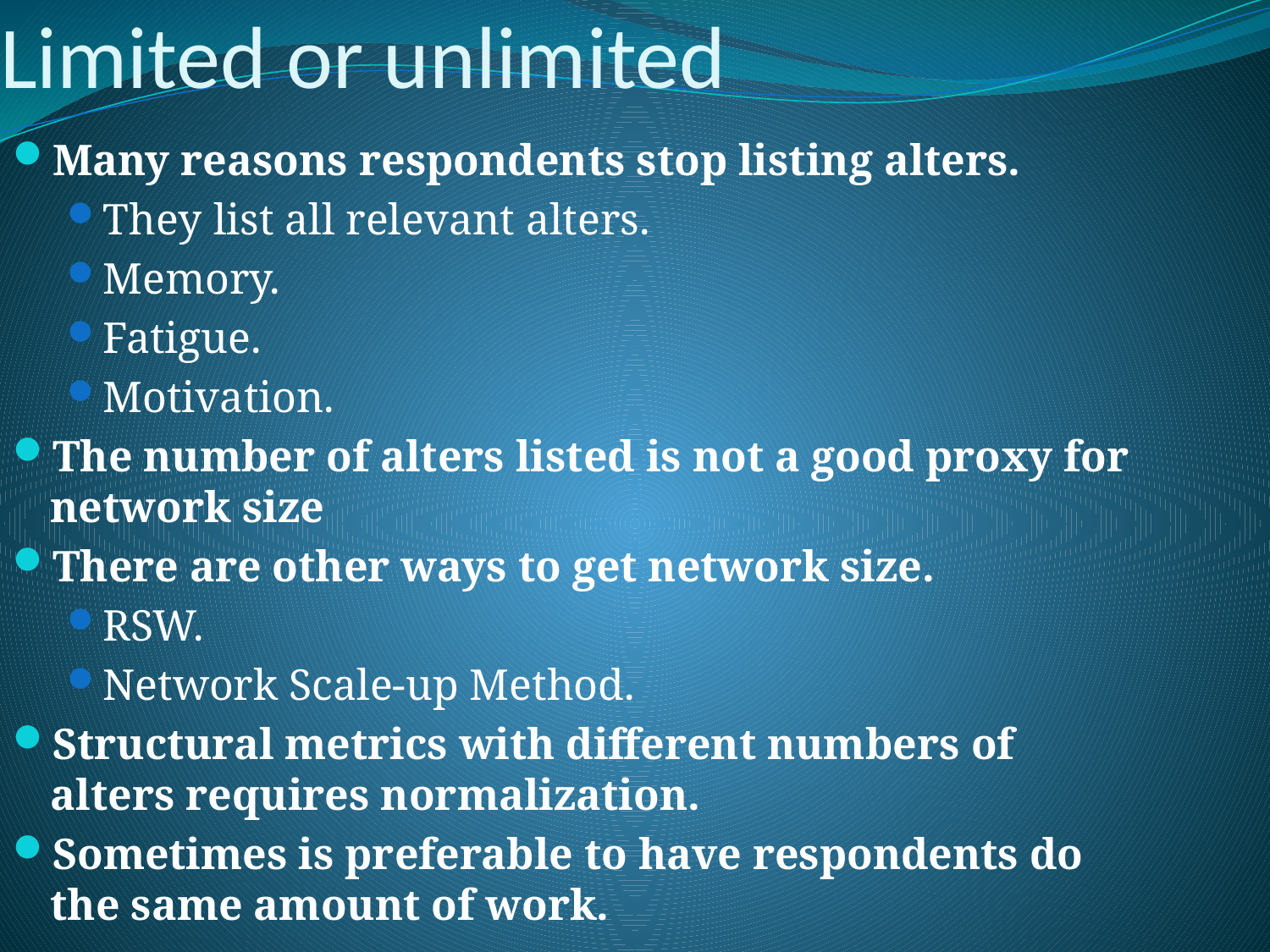

Limited or unlimited
Many reasons respondents stop listing alters.
They list all relevant alters.
Memory.
Fatigue.
Motivation.
The number of alters listed is not a good proxy for network size
There are other ways to get network size.
RSW.
Network Scale-up Method.
Structural metrics with different numbers of alters requires normalization.
Sometimes is preferable to have respondents do the same amount of work.